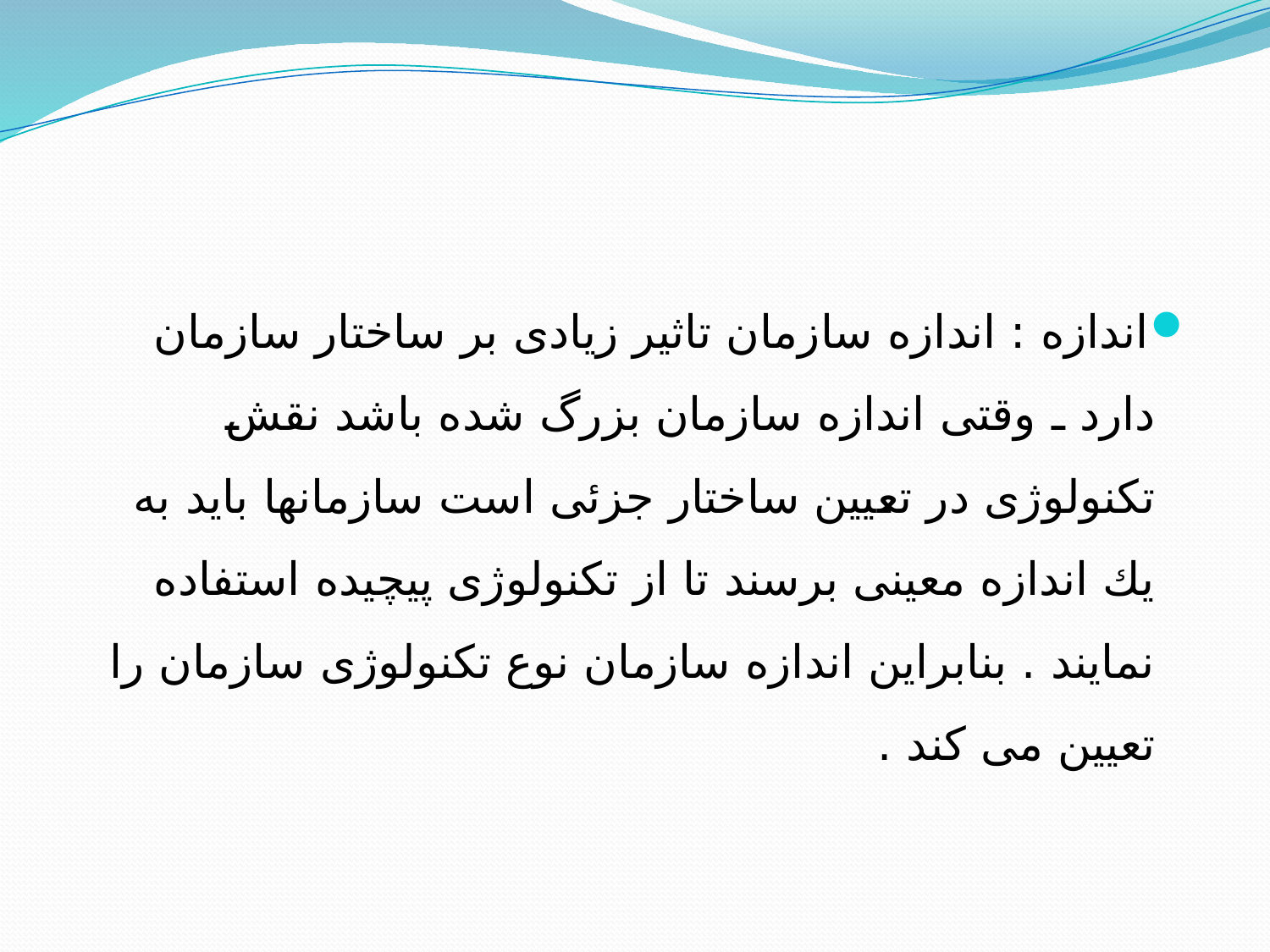

اندازه : اندازه سازمان تاثیر زیادی بر ساختار سازمان دارد ـ وقتی اندازه سازمان بزرگ شده باشد نقش تكنولوژی در تعیین ساختار جزئی است سازمانها باید به یك اندازه معینی برسند تا از تكنولوژی پیچیده استفاده نمایند . بنابراین اندازه سازمان نوع تكنولوژی سازمان را تعیین می كند .